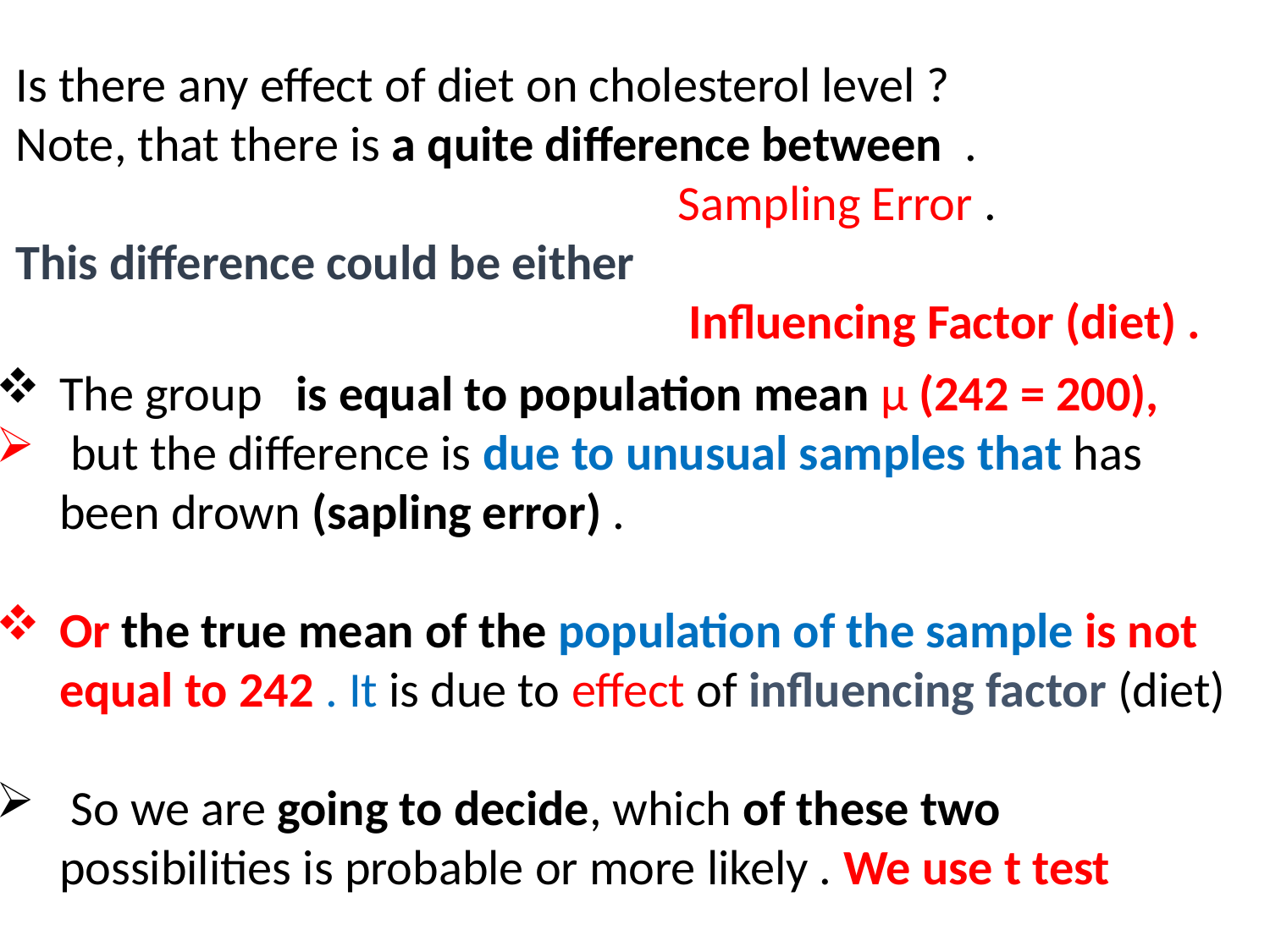

Is there any effect of diet on cholesterol level ?
Note, that there is a quite difference between  .
                                                           Sampling Error .
This difference could be either
                                                            Influencing Factor (diet) .
The group   is equal to population mean μ (242 = 200),
 but the difference is due to unusual samples that has been drown (sapling error) .

Or the true mean of the population of the sample is not equal to 242 . It is due to effect of influencing factor (diet)

 So we are going to decide, which of these two possibilities is probable or more likely . We use t test